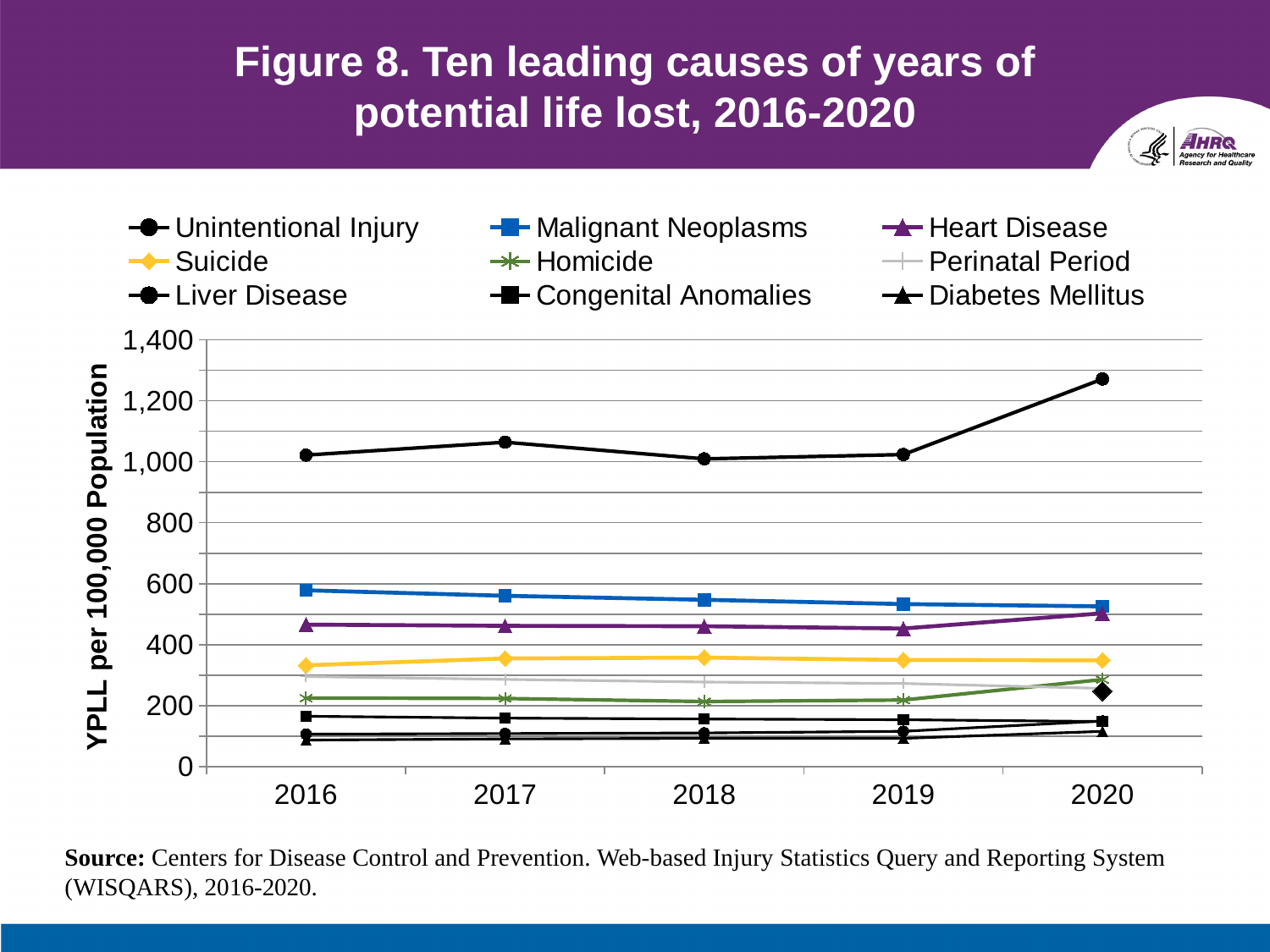

# Figure 8. Ten leading causes of years of potential life lost, 2016-2020

### Chart

| Category | Unintentional Injury | Malignant Neoplasms | Heart Disease | Suicide | Homicide | Perinatal Period | Liver Disease | Congenital Anomalies | Diabetes Mellitus | COVID-19 |
|---|---|---|---|---|---|---|---|---|---|---|
| 2016 | 1021.8 | 578.5 | 466.0 | 332.6 | 225.3 | 295.8 | 106.9 | 165.5 | 87.6 | None |
| 2017 | 1064.1 | 560.5 | 462.1 | 355.1 | 223.9 | 286.4 | 108.9 | 159.4 | 91.3 | None |
| 2018 | 1009.6 | 547.4 | 460.7 | 357.9 | 213.8 | 277.7 | 110.9 | 156.6 | 93.2 | None |
| 2019 | 1023.7 | 533.3 | 453.2 | 350.0 | 218.7 | 273.0 | 116.2 | 154.2 | 93.2 | None |
| 2020 | 1271.2 | 525.7 | 503.1 | 349.0 | 286.0 | 256.9 | 149.8 | 148.3 | 116.1 | 248.0 |
Source: Centers for Disease Control and Prevention. Web-based Injury Statistics Query and Reporting System (WISQARS), 2016-2020.